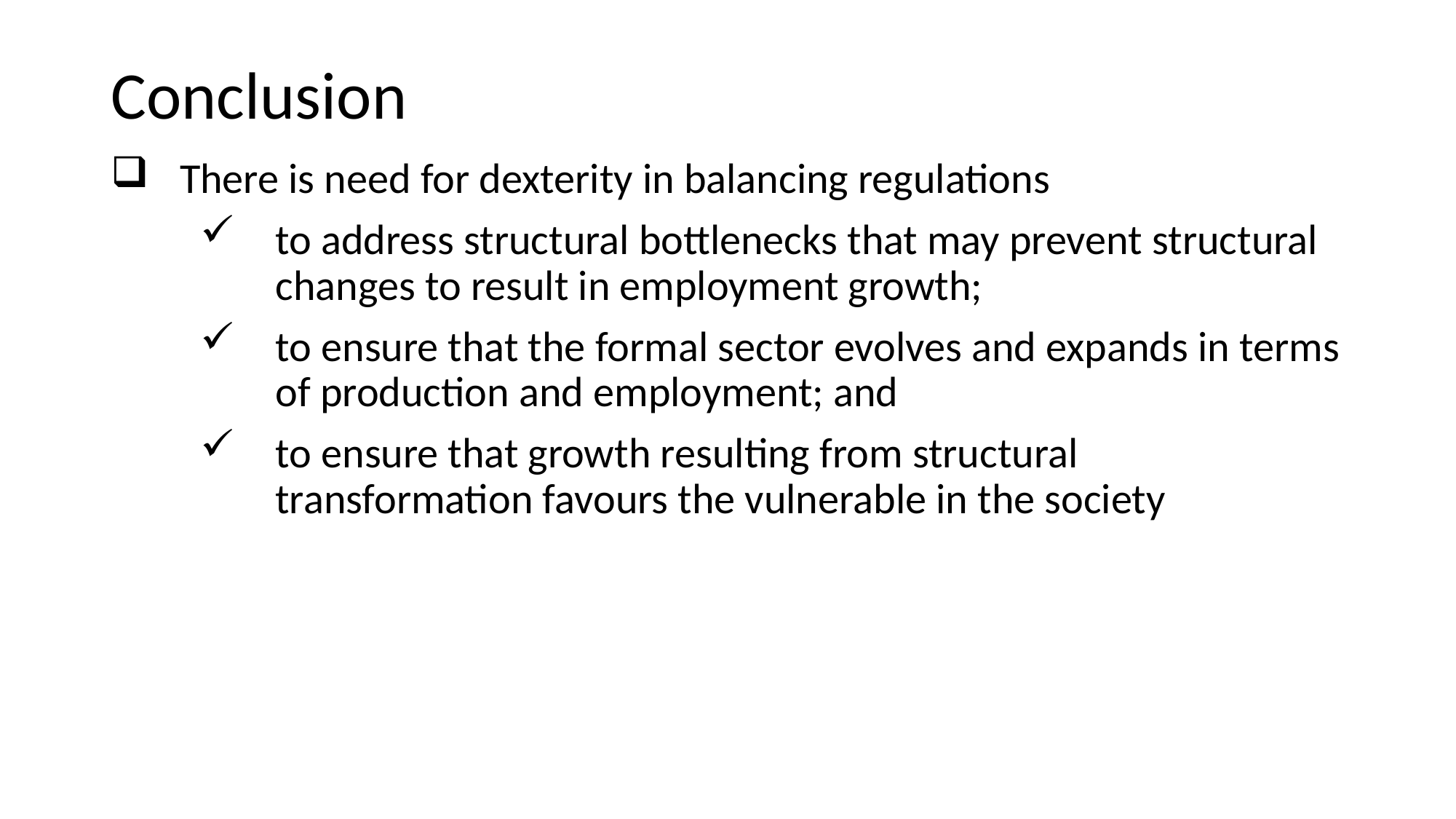

# Conclusion
There is need for dexterity in balancing regulations
to address structural bottlenecks that may prevent structural changes to result in employment growth;
to ensure that the formal sector evolves and expands in terms of production and employment; and
to ensure that growth resulting from structural transformation favours the vulnerable in the society